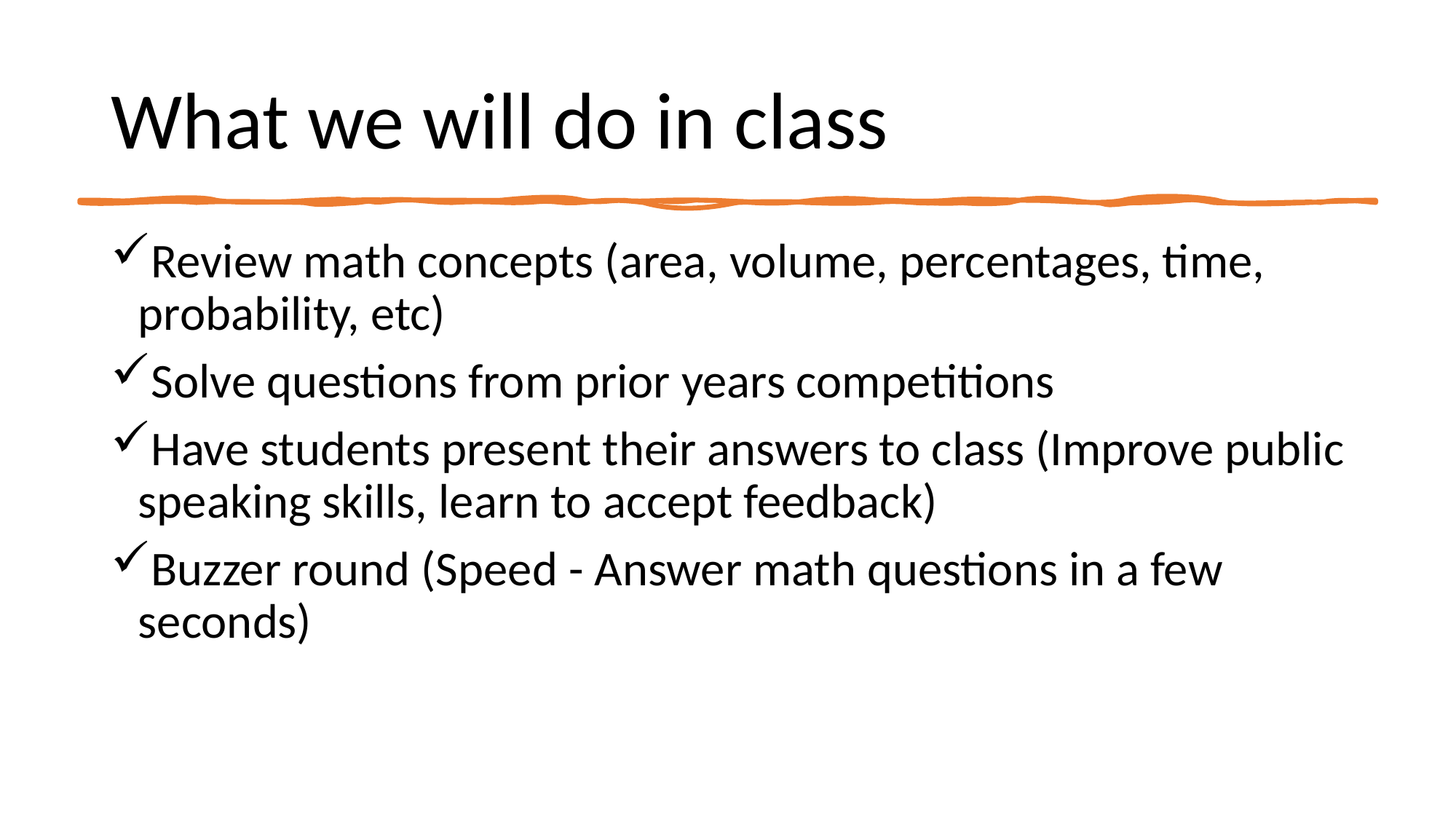

# What we will do in class

Review math concepts (area, volume, percentages, time, probability, etc)
Solve questions from prior years competitions
Have students present their answers to class (Improve public speaking skills, learn to accept feedback)
Buzzer round (Speed - Answer math questions in a few seconds)